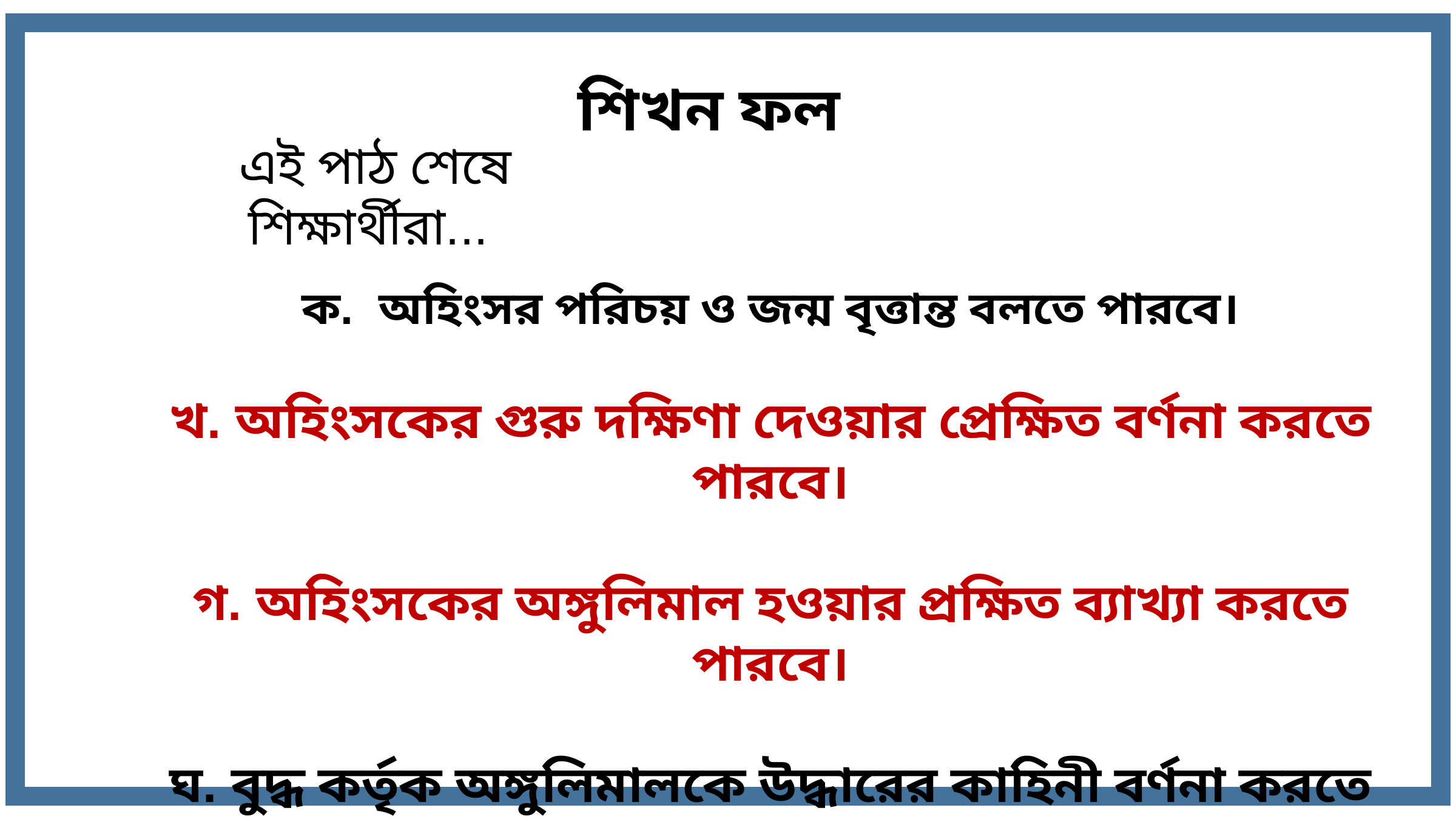

শিখন ফল
এই পাঠ শেষে শিক্ষার্থীরা...
ক.  অহিংসর পরিচয় ও জন্ম বৃত্তান্ত বলতে পারবে।

খ. অহিংসকের গুরু দক্ষিণা দেওয়ার প্রেক্ষিত বর্ণনা করতে পারবে।

গ. অহিংসকের অঙ্গুলিমাল হওয়ার প্রক্ষিত ব্যাখ্যা করতে পারবে।

ঘ. বুদ্ধ কর্তৃক অঙ্গুলিমালকে উদ্ধারের কাহিনী বর্ণনা করতে পারবে।